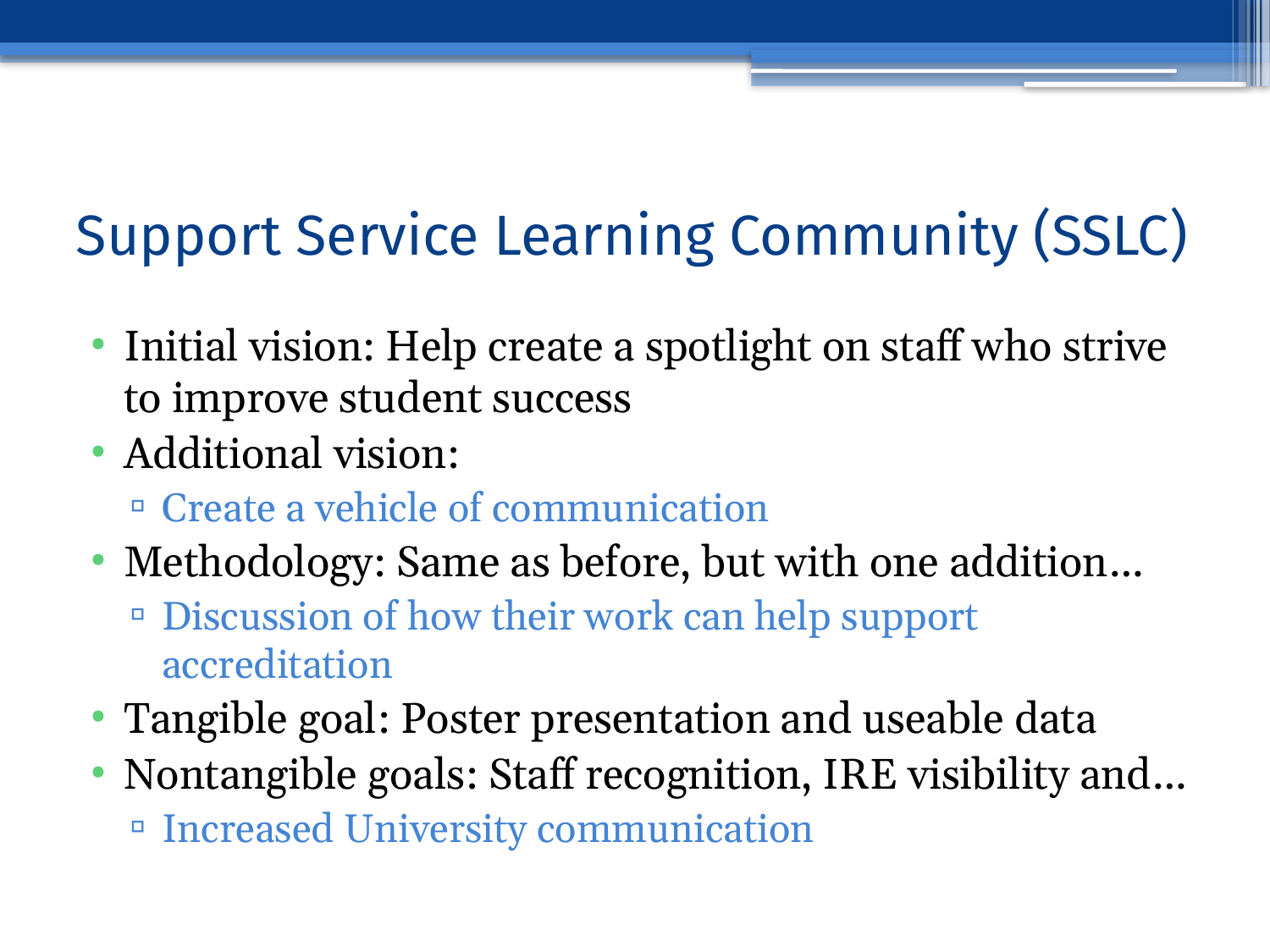

# Support Service Learning Community (SSLC)
Initial vision: Help create a spotlight on staff who strive to improve student success
Additional vision:
Create a vehicle of communication
Methodology: Same as before, but with one addition…
Discussion of how their work can help support accreditation
Tangible goal: Poster presentation and useable data
Nontangible goals: Staff recognition, IRE visibility and…
Increased University communication